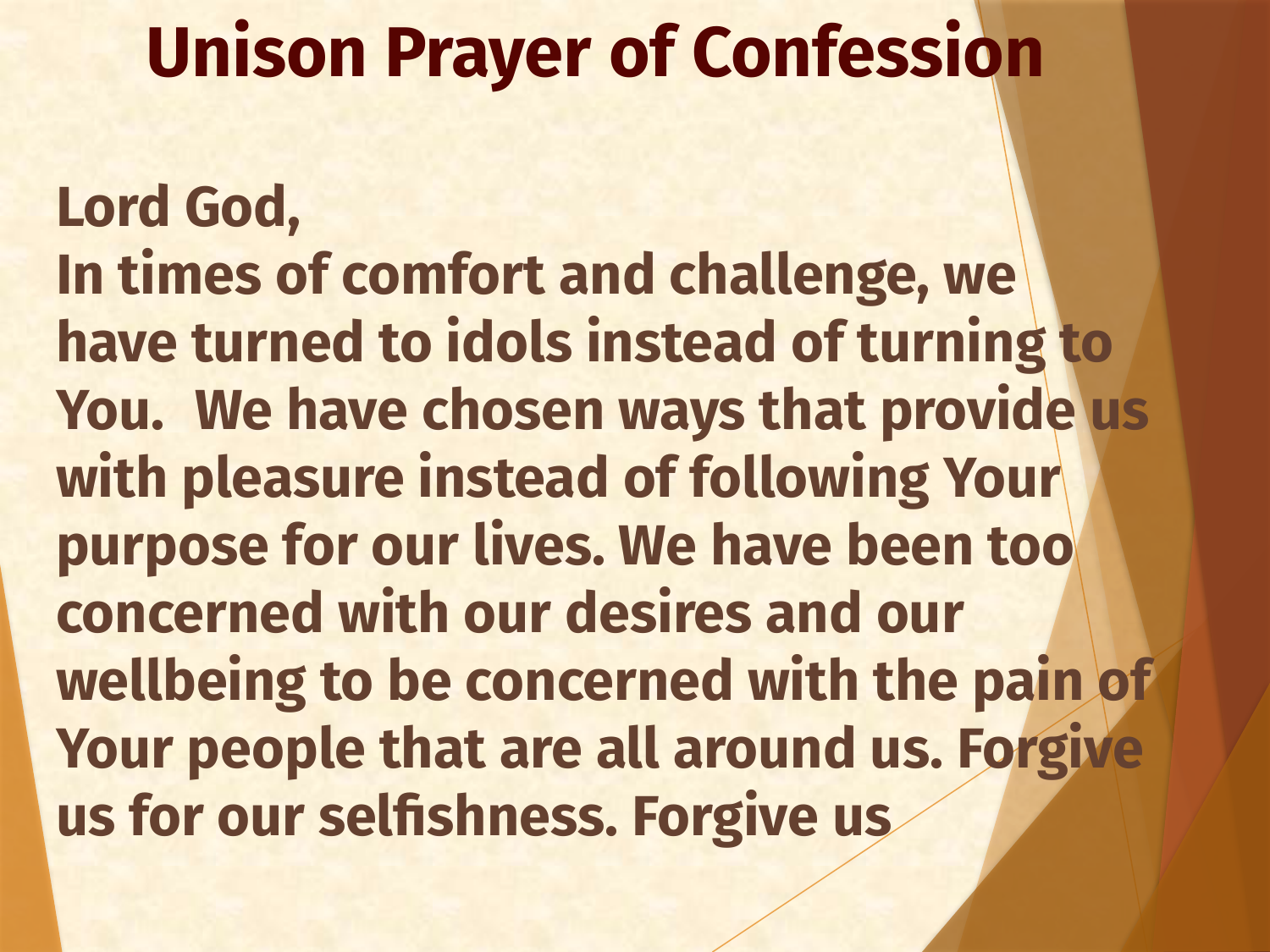

Unison Prayer of Confession

#

Lord God,
In times of comfort and challenge, we have turned to idols instead of turning to You.  We have chosen ways that provide us with pleasure instead of following Your purpose for our lives. We have been too concerned with our desires and our wellbeing to be concerned with the pain of Your people that are all around us. Forgive us for our selfishness. Forgive us